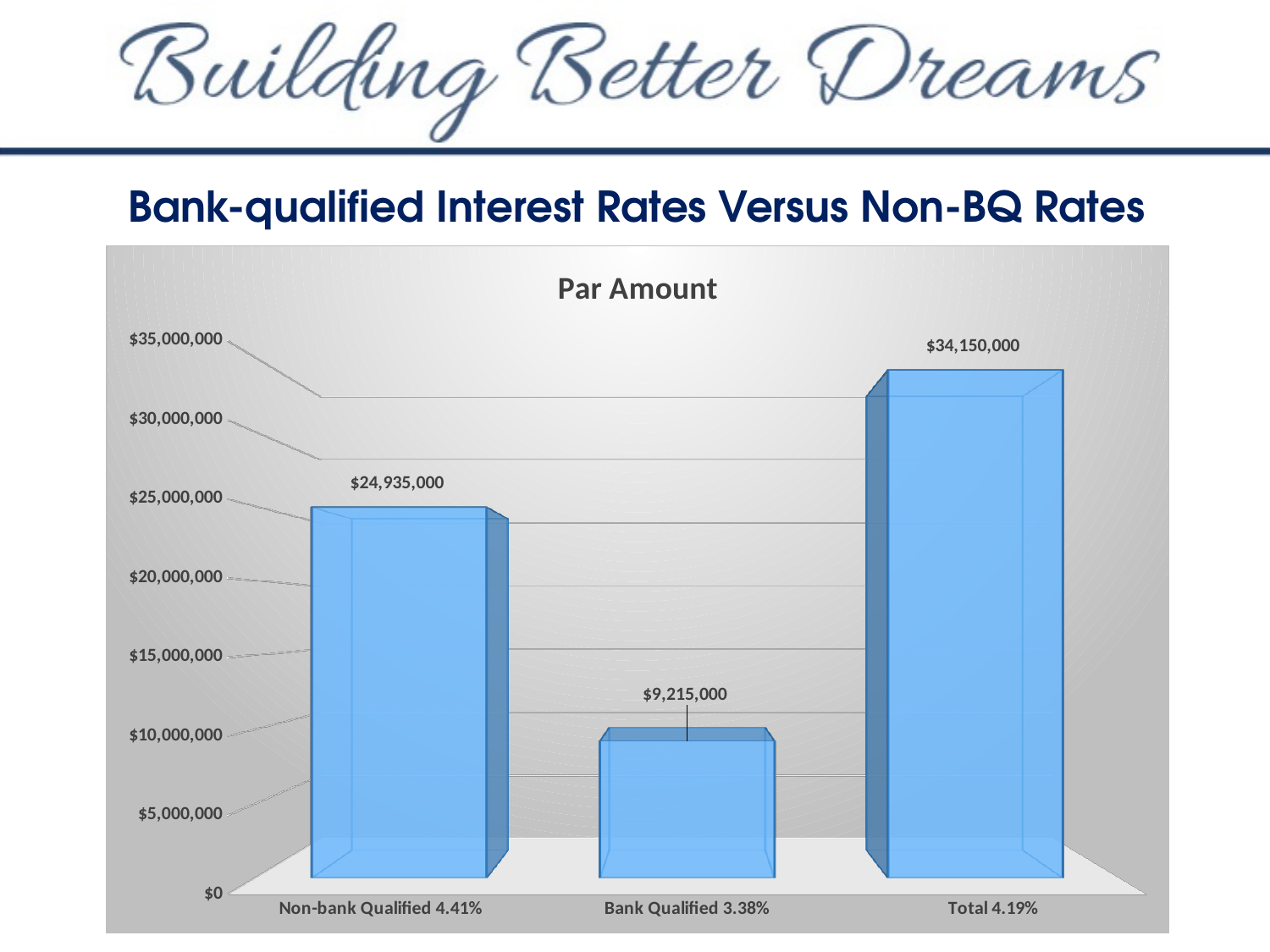

# Bank-qualified Interest Rates Versus Non-BQ Rates

[unsupported chart]